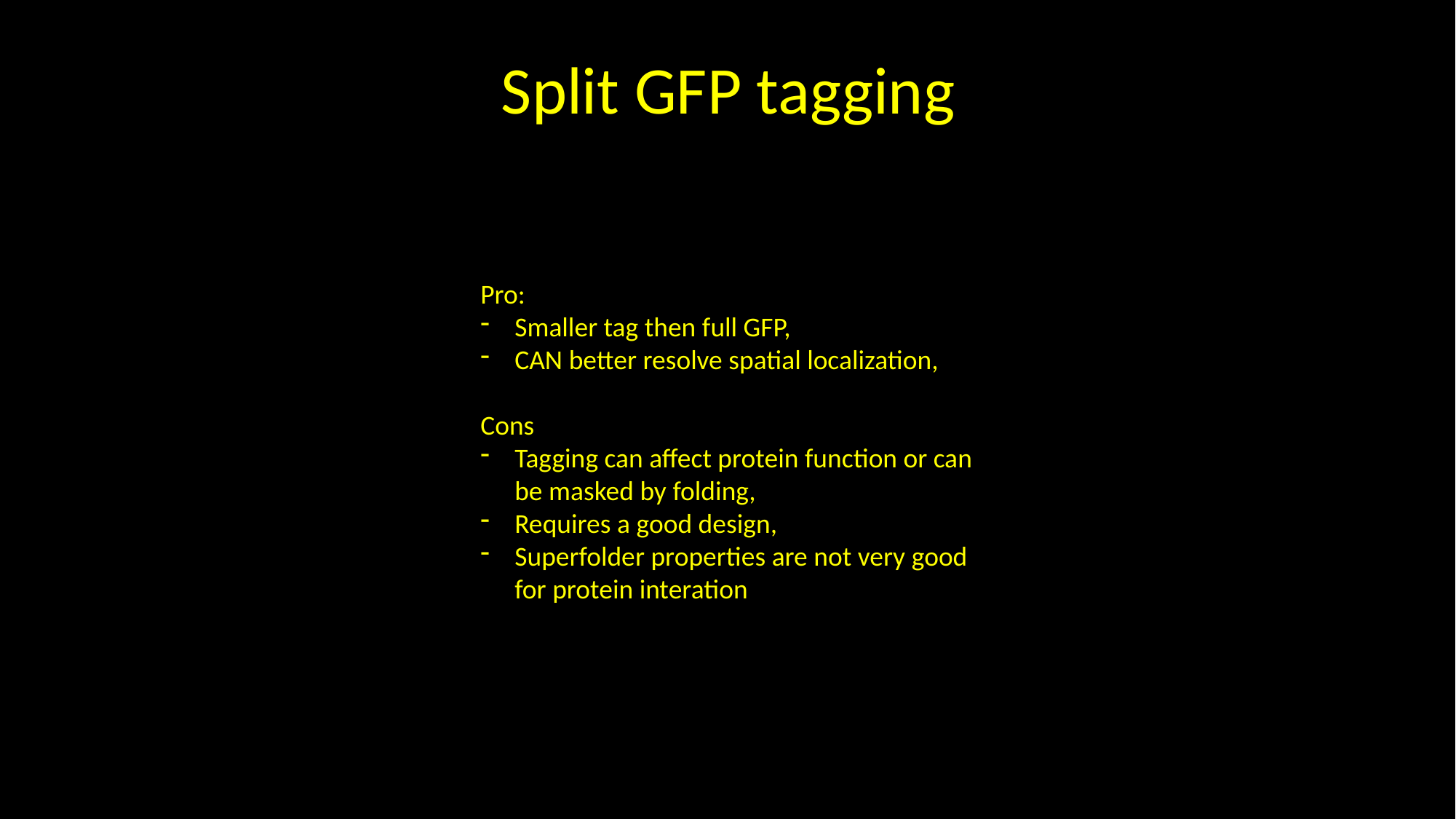

# Split GFP tagging
Pro:
Smaller tag then full GFP,
CAN better resolve spatial localization,

Cons
Tagging can affect protein function or can be masked by folding,
Requires a good design,
Superfolder properties are not very good for protein interation